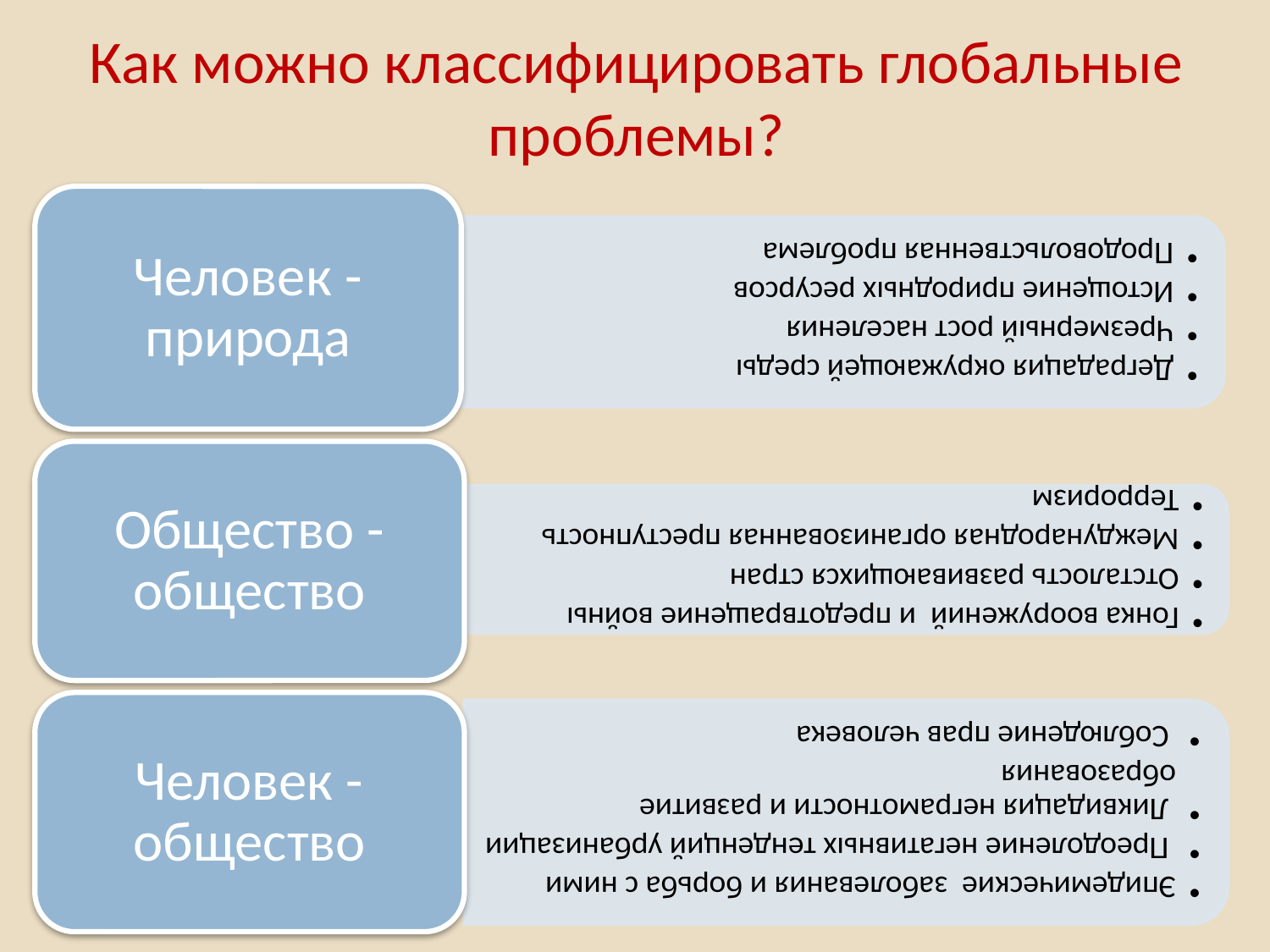

# Как можно классифицировать глобальные проблемы?
Деградация окружающей среды
Чрезмерный рост населения
Истощение природных ресурсов
Продовольственная проблема
Человек - природа
Гонка вооружений  и предотвращение войны
Отсталость развивающихся стран
Международная организованная преступность
Терроризм
Общество -общество
Эпидемические  заболевания и борьба с ними
 Преодоление негативных тенденций урбанизации
 Ликвидация неграмотности и развитие образования
 Соблюдение прав человека
Человек - общество